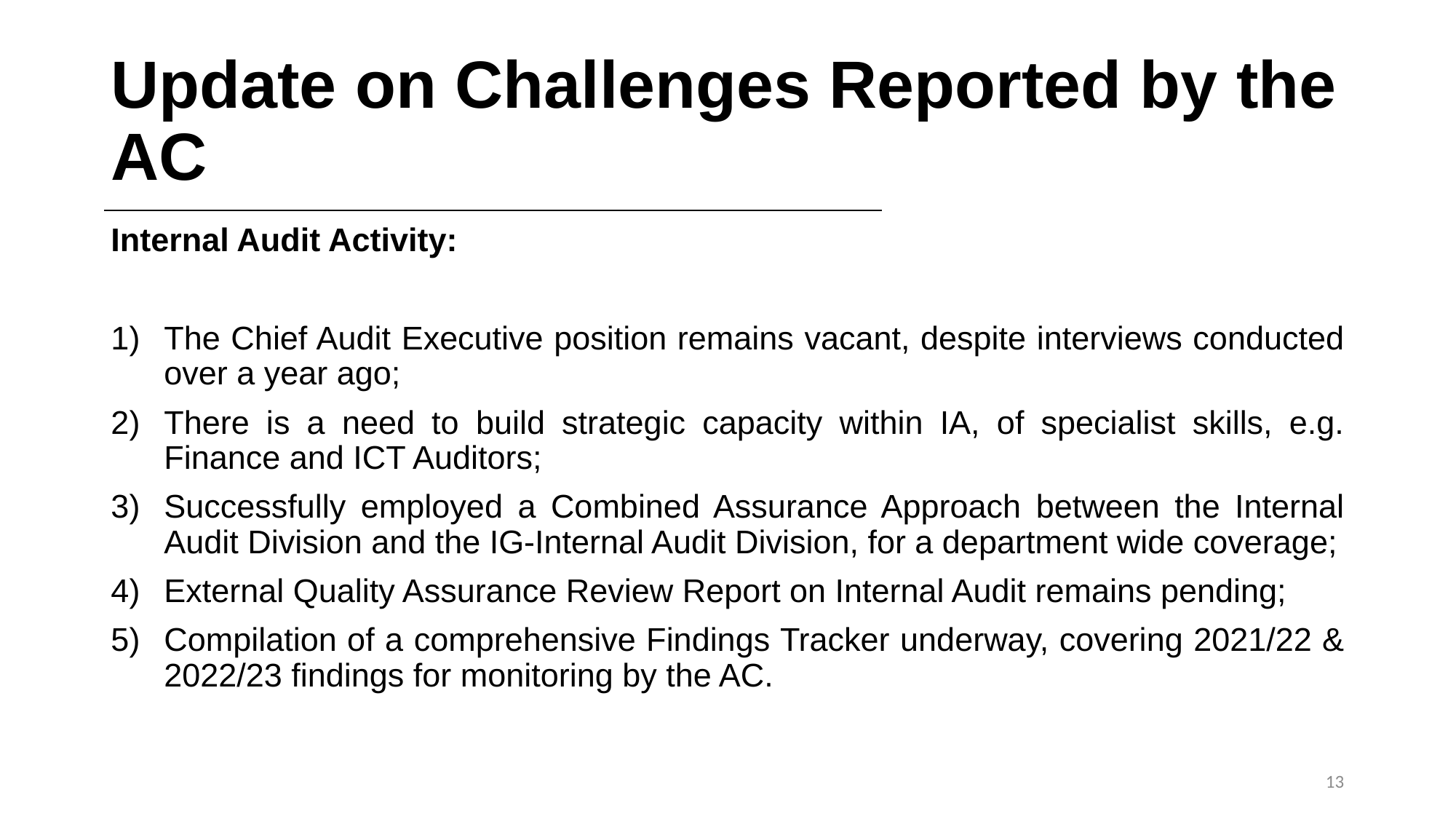

# Update on Challenges Reported by the AC
Internal Audit Activity:

The Chief Audit Executive position remains vacant, despite interviews conducted over a year ago;
There is a need to build strategic capacity within IA, of specialist skills, e.g. Finance and ICT Auditors;
Successfully employed a Combined Assurance Approach between the Internal Audit Division and the IG-Internal Audit Division, for a department wide coverage;
External Quality Assurance Review Report on Internal Audit remains pending;
Compilation of a comprehensive Findings Tracker underway, covering 2021/22 & 2022/23 findings for monitoring by the AC.

13